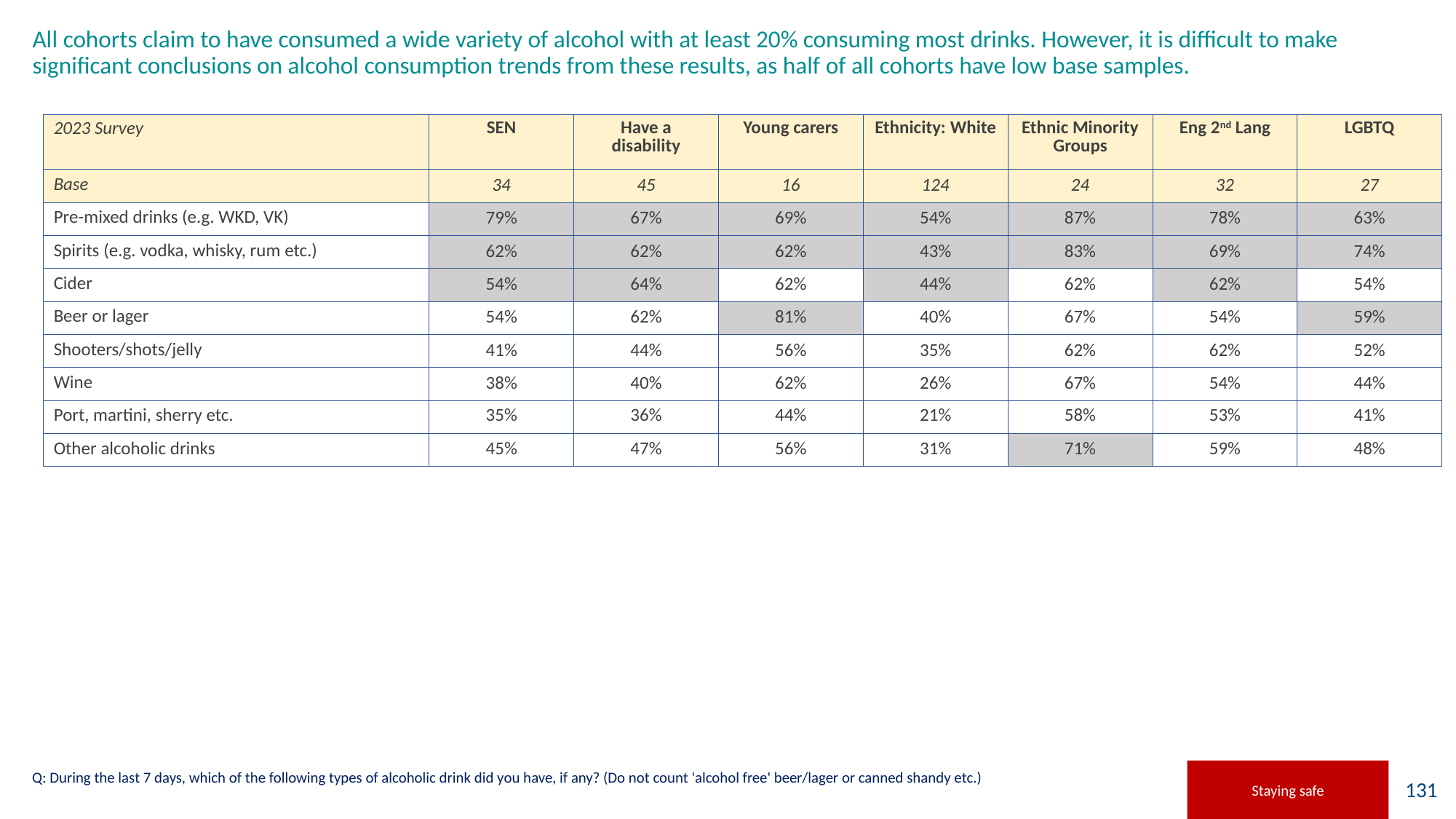

# All cohorts claim to have consumed a wide variety of alcohol with at least 20% consuming most drinks. However, it is difficult to make significant conclusions on alcohol consumption trends from these results, as half of all cohorts have low base samples.
| 2023 Survey | SEN | Have a disability | Young carers | Ethnicity: White | Ethnic Minority Groups | Eng 2nd Lang | LGBTQ |
| --- | --- | --- | --- | --- | --- | --- | --- |
| Base | 34 | 45 | 16 | 124 | 24 | 32 | 27 |
| Pre-mixed drinks (e.g. WKD, VK) | 79% | 67% | 69% | 54% | 87% | 78% | 63% |
| Spirits (e.g. vodka, whisky, rum etc.) | 62% | 62% | 62% | 43% | 83% | 69% | 74% |
| Cider | 54% | 64% | 62% | 44% | 62% | 62% | 54% |
| Beer or lager | 54% | 62% | 81% | 40% | 67% | 54% | 59% |
| Shooters/shots/jelly | 41% | 44% | 56% | 35% | 62% | 62% | 52% |
| Wine | 38% | 40% | 62% | 26% | 67% | 54% | 44% |
| Port, martini, sherry etc. | 35% | 36% | 44% | 21% | 58% | 53% | 41% |
| Other alcoholic drinks | 45% | 47% | 56% | 31% | 71% | 59% | 48% |
Staying safe
Q: During the last 7 days, which of the following types of alcoholic drink did you have, if any? (Do not count 'alcohol free' beer/lager or canned shandy etc.)